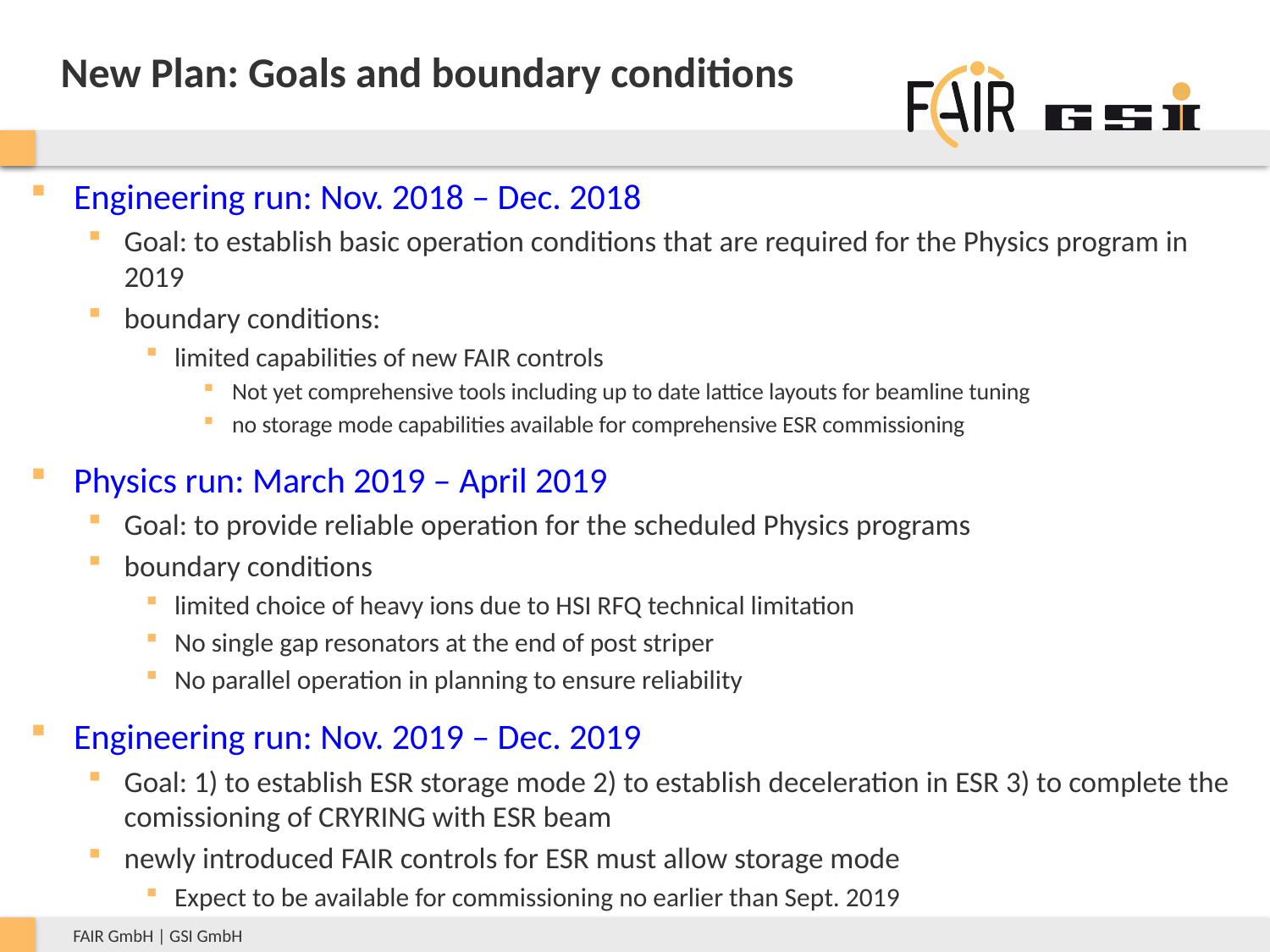

# New Plan: Goals and boundary conditions
Engineering run: Nov. 2018 – Dec. 2018
Goal: to establish basic operation conditions that are required for the Physics program in 2019
boundary conditions:
limited capabilities of new FAIR controls
Not yet comprehensive tools including up to date lattice layouts for beamline tuning
no storage mode capabilities available for comprehensive ESR commissioning

Physics run: March 2019 – April 2019
Goal: to provide reliable operation for the scheduled Physics programs
boundary conditions
limited choice of heavy ions due to HSI RFQ technical limitation
No single gap resonators at the end of post striper
No parallel operation in planning to ensure reliability

Engineering run: Nov. 2019 – Dec. 2019
Goal: 1) to establish ESR storage mode 2) to establish deceleration in ESR 3) to complete the comissioning of CRYRING with ESR beam
newly introduced FAIR controls for ESR must allow storage mode
Expect to be available for commissioning no earlier than Sept. 2019